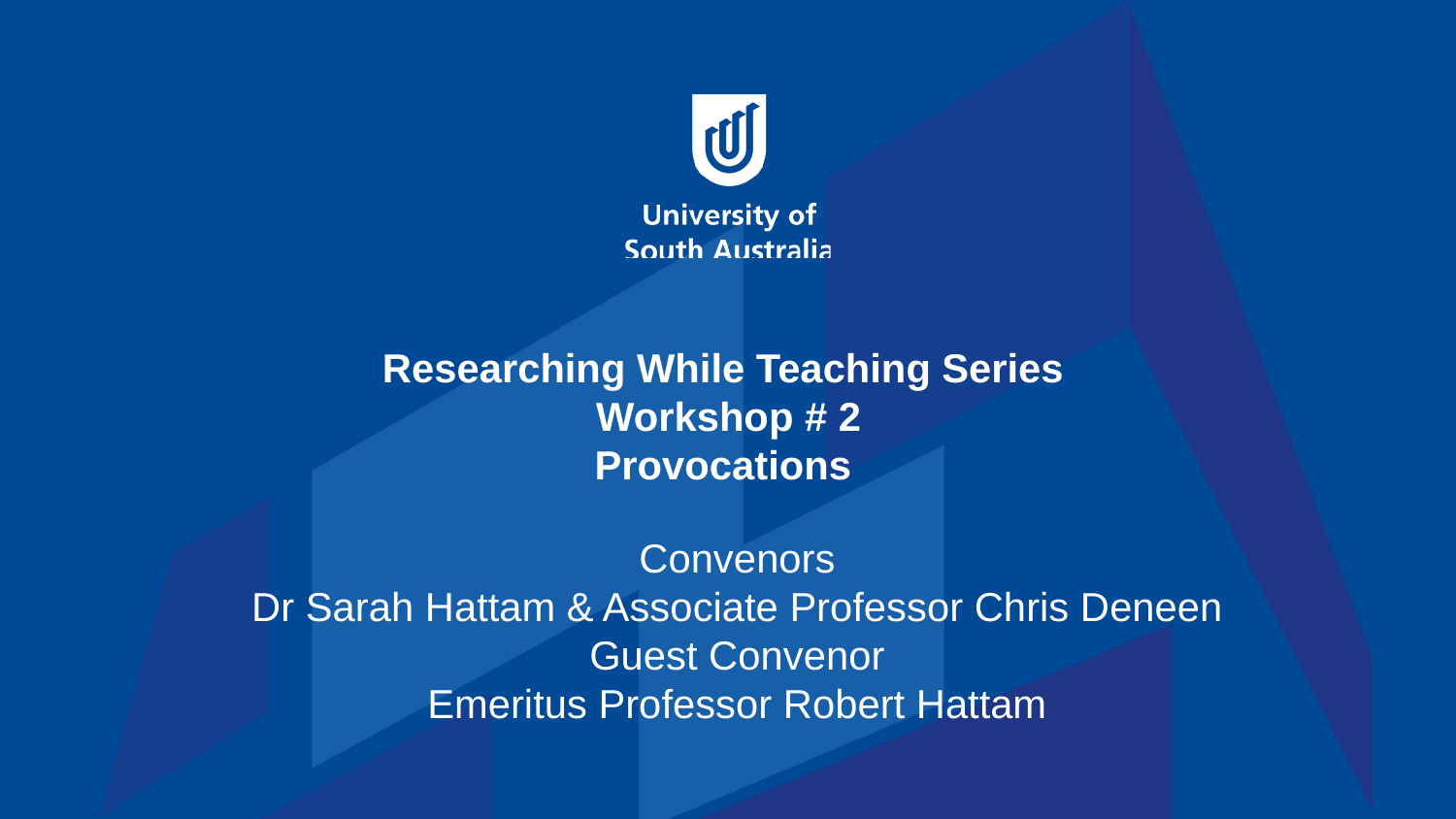

# Researching While Teaching Series Workshop # 2 Provocations
Convenors
Dr Sarah Hattam & Associate Professor Chris Deneen
Guest Convenor
Emeritus Professor Robert Hattam